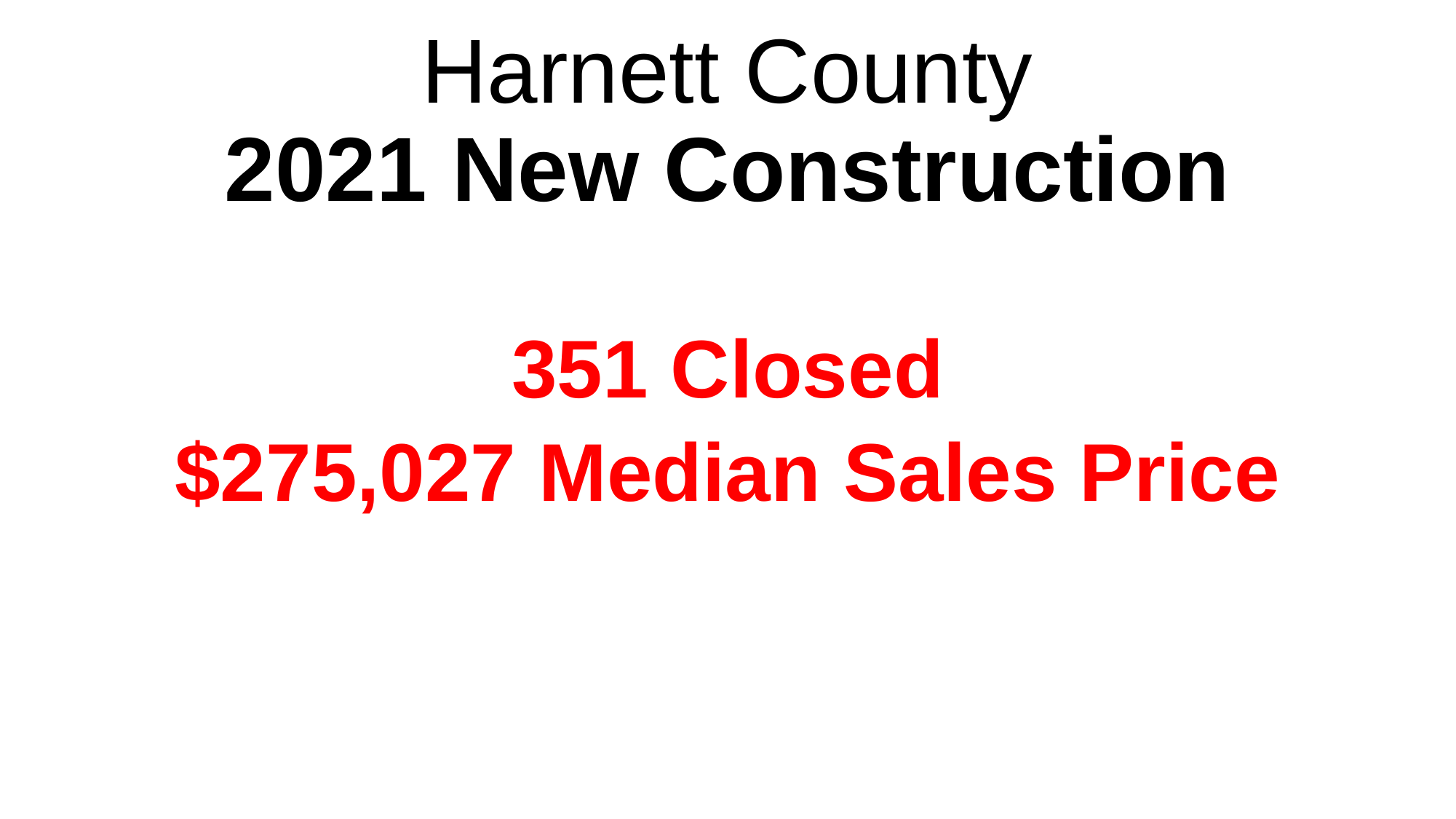

# Harnett County 2021 New Construction
351 Closed
$275,027 Median Sales Price